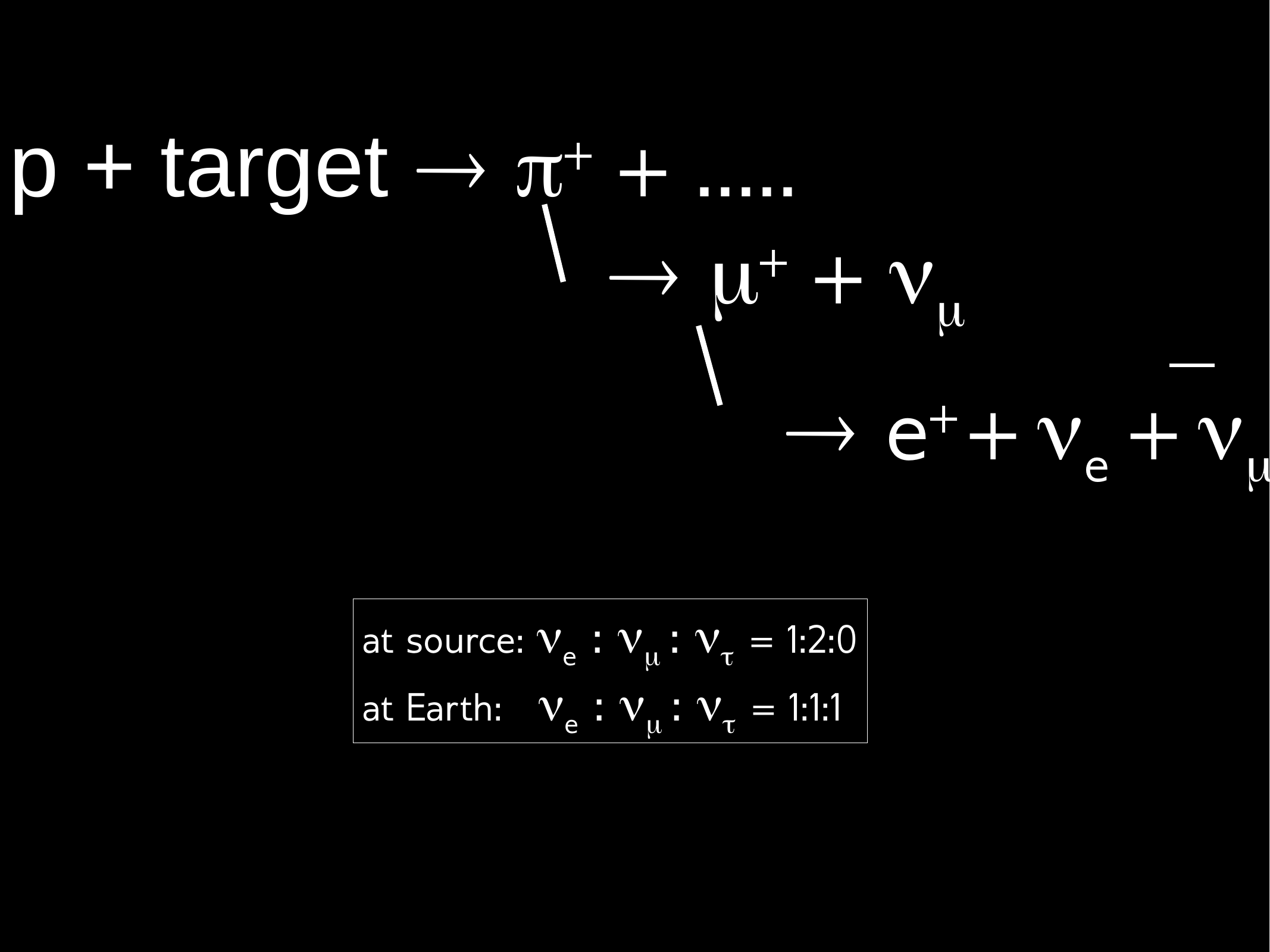

p + target → π+ + …..
                       → μ+ + νμ

                             → e+ + νe + νμ

at source: νe : νμ : ντ = 1:2:0
at Earth:   νe : νμ : ντ = 1:1:1